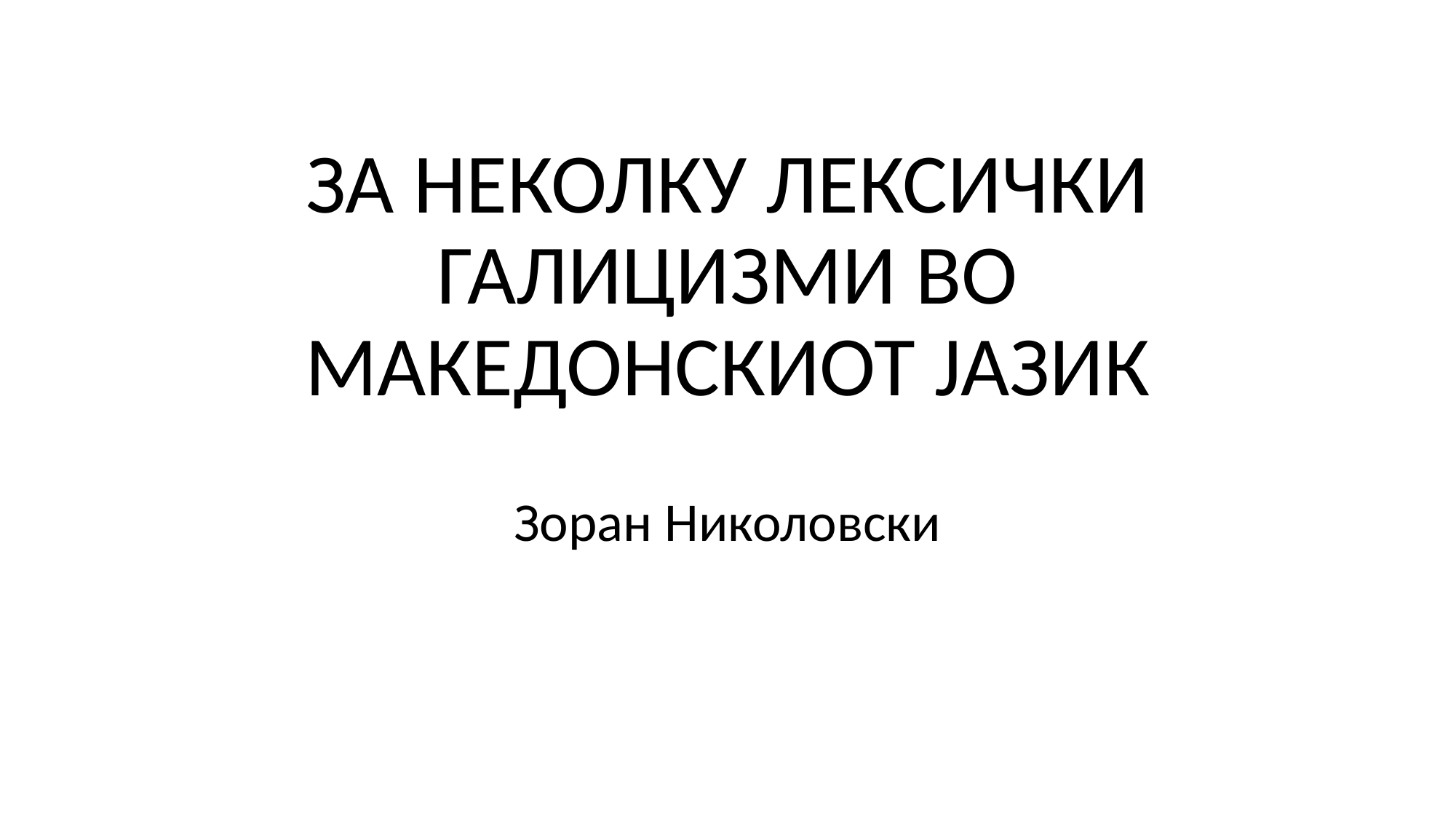

# ЗА НЕКОЛКУ ЛЕКСИЧКИ ГАЛИЦИЗМИ ВО МАКЕДОНСКИОТ ЈАЗИК

Зоран Николовски